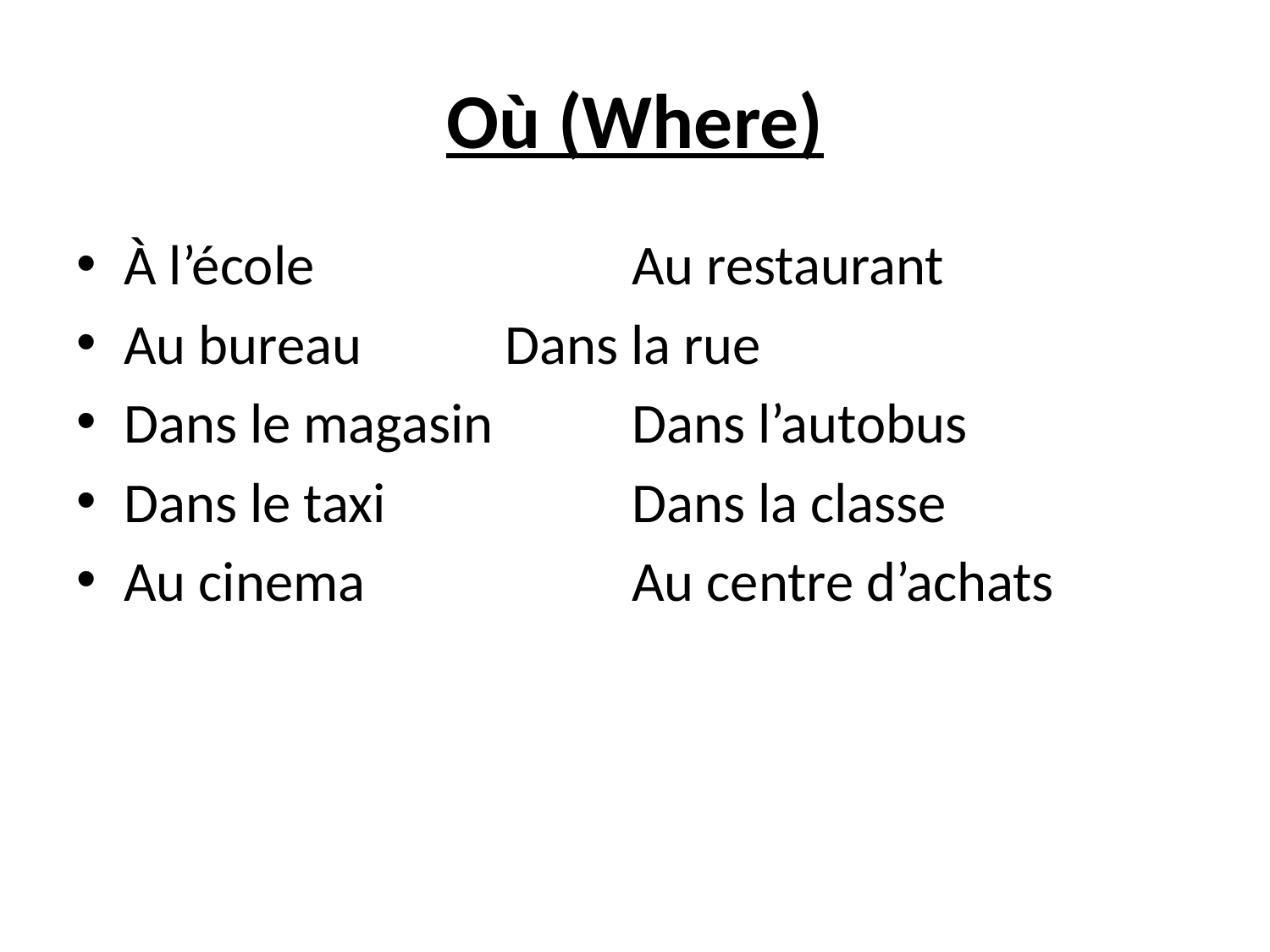

# Où (Where)
À l’école 			Au restaurant
Au bureau 		Dans la rue
Dans le magasin 	Dans l’autobus
Dans le taxi 		Dans la classe
Au cinema 		Au centre d’achats